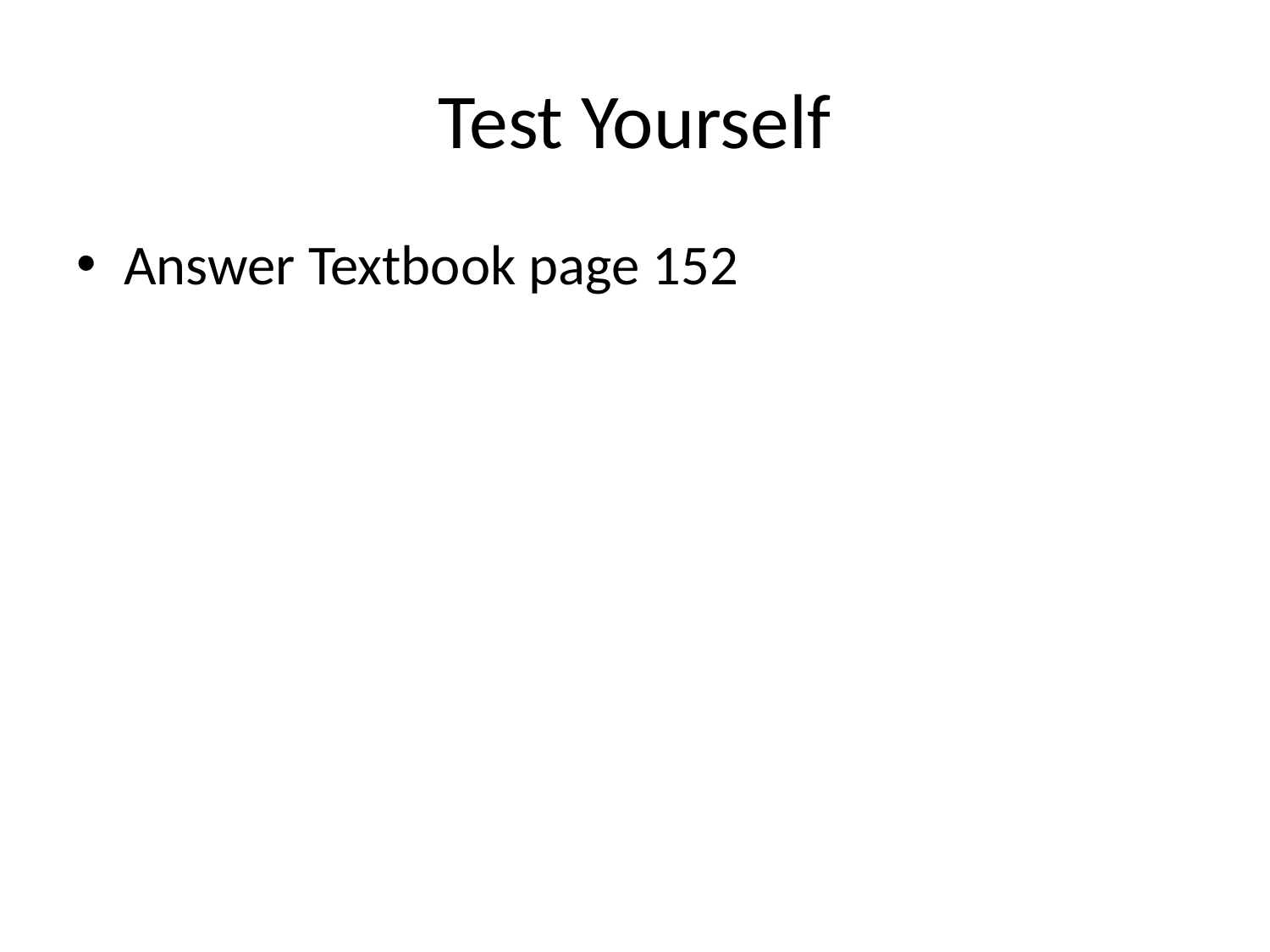

# Test Yourself
Answer Textbook page 152